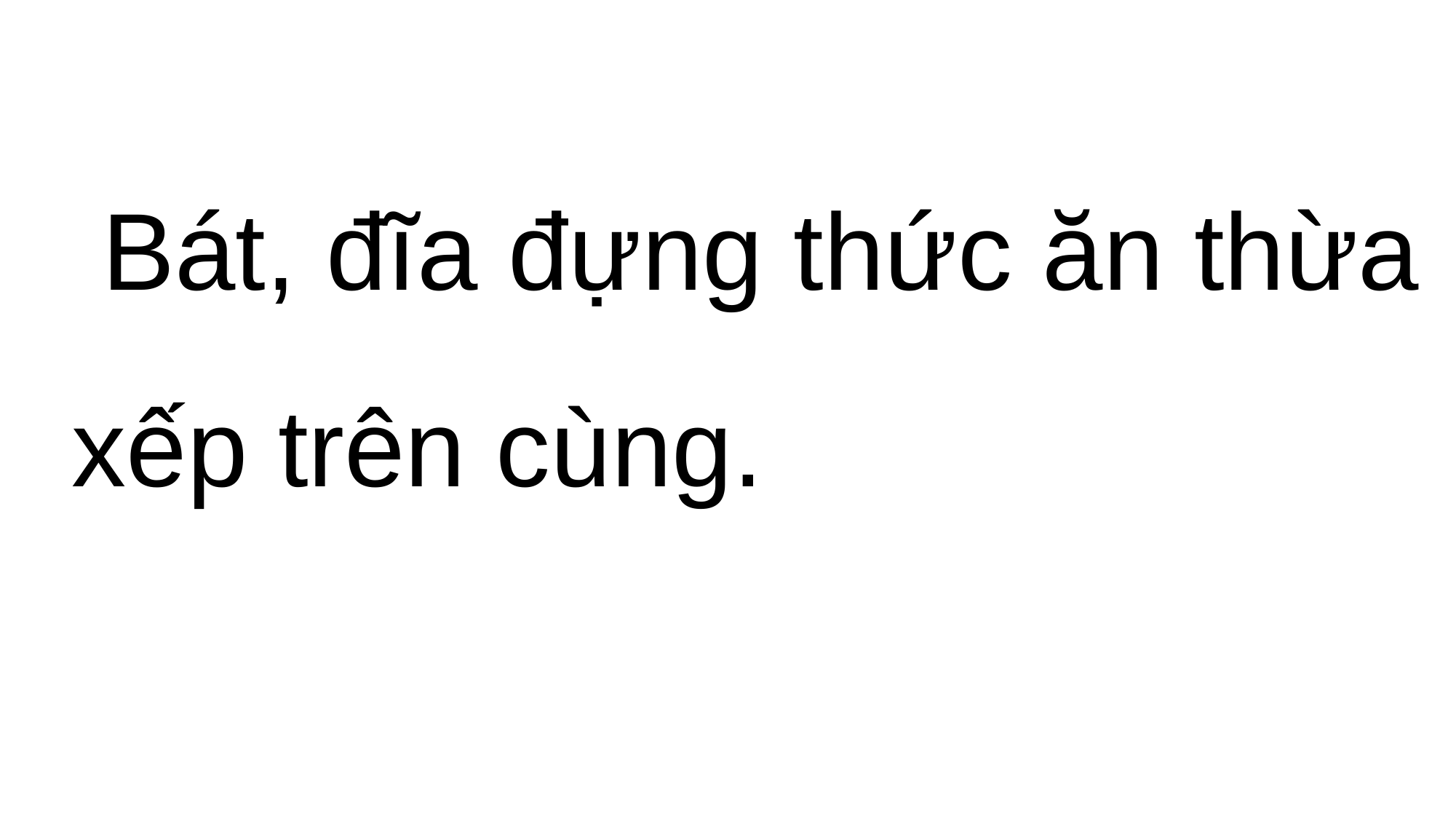

Bát, đĩa đựng thức ăn thừa xếp trên cùng.